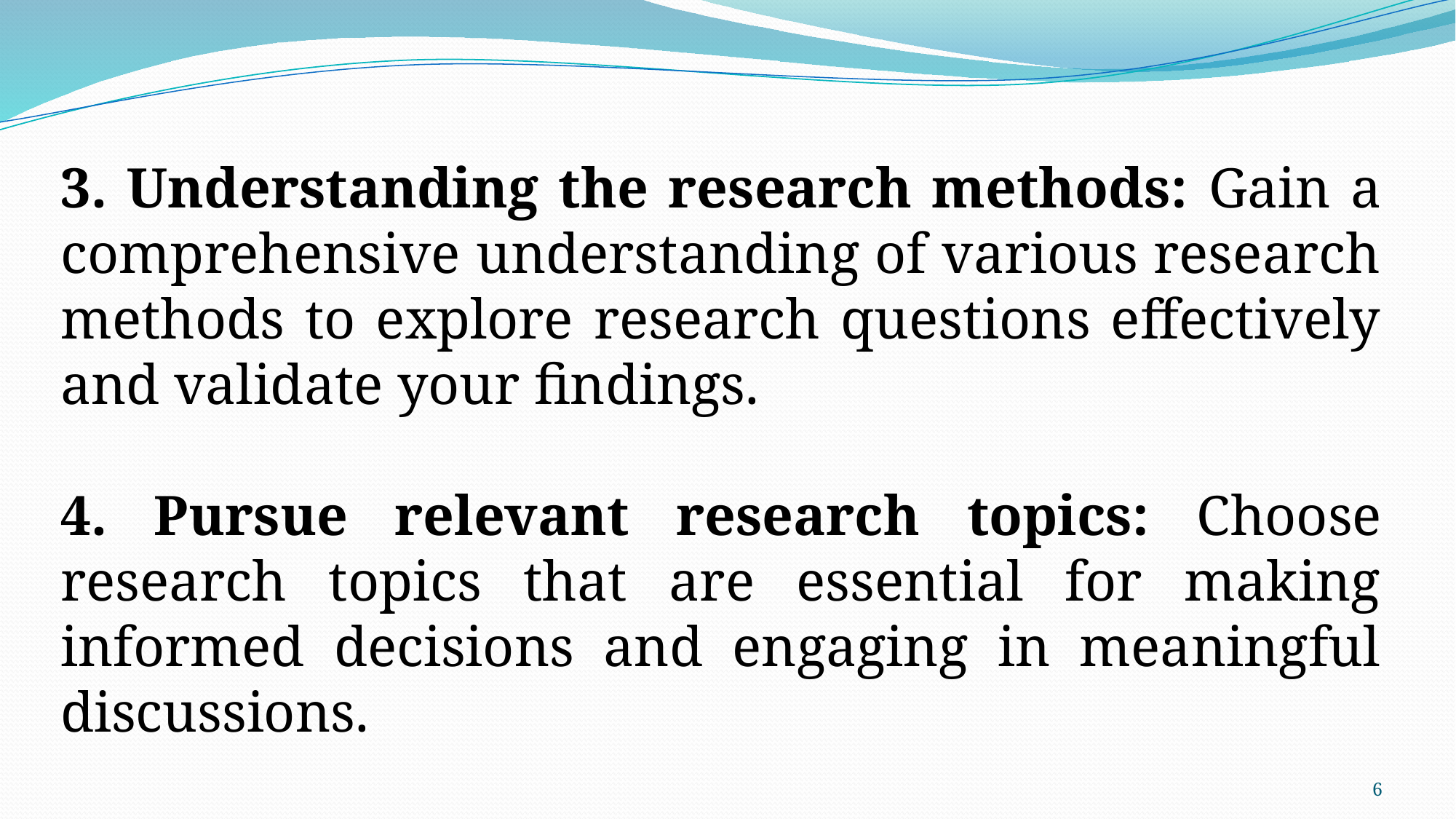

3. Understanding the research methods: Gain a comprehensive understanding of various research methods to explore research questions effectively and validate your findings.

4. Pursue relevant research topics: Choose research topics that are essential for making informed decisions and engaging in meaningful discussions.

Continue|NEXT

6